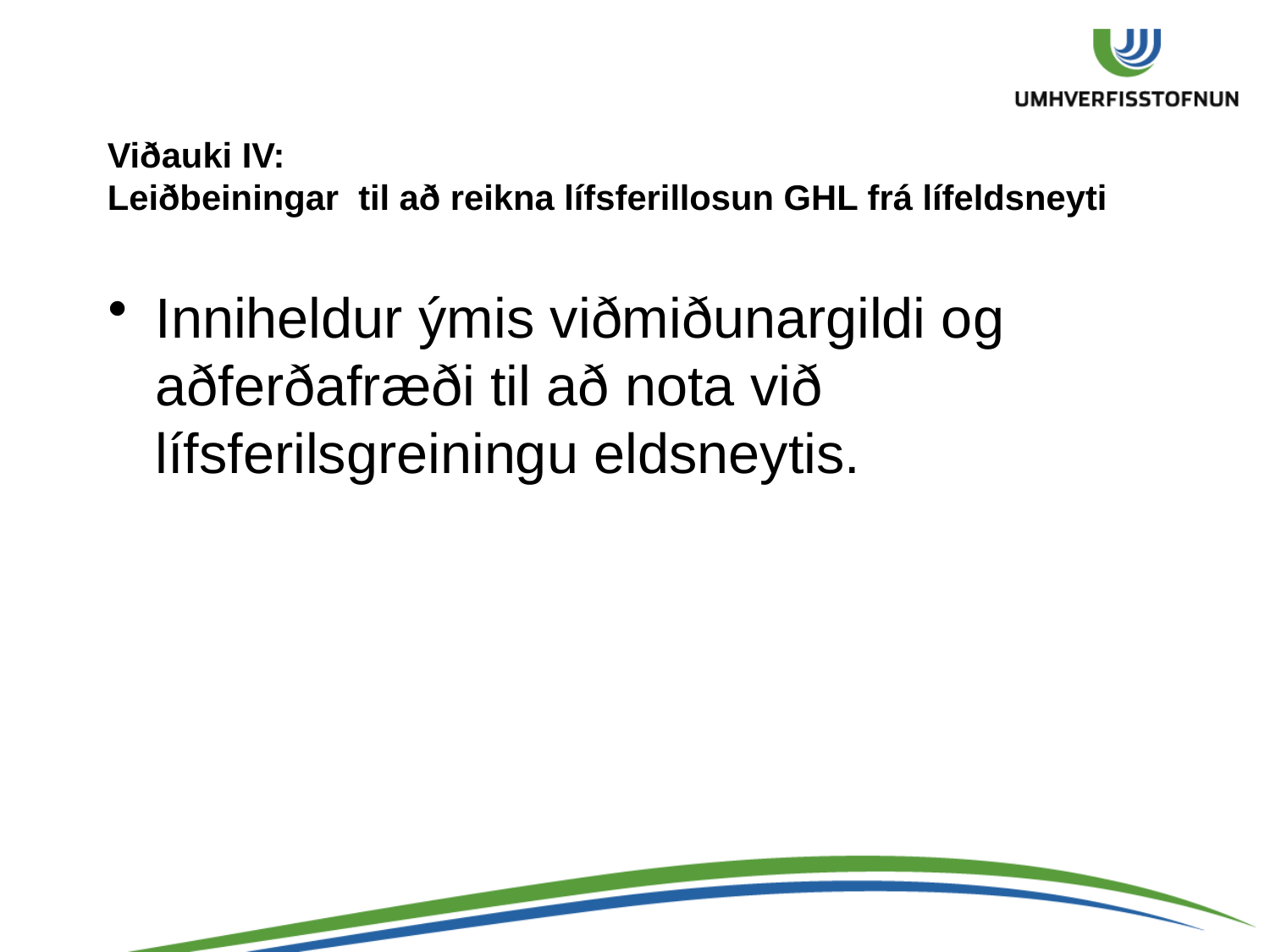

Viðauki IV:
Leiðbeiningar  til að reikna lífsferillosun GHL frá lífeldsneyti
Inniheldur ýmis viðmiðunargildi og aðferðafræði til að nota við lífsferilsgreiningu eldsneytis.